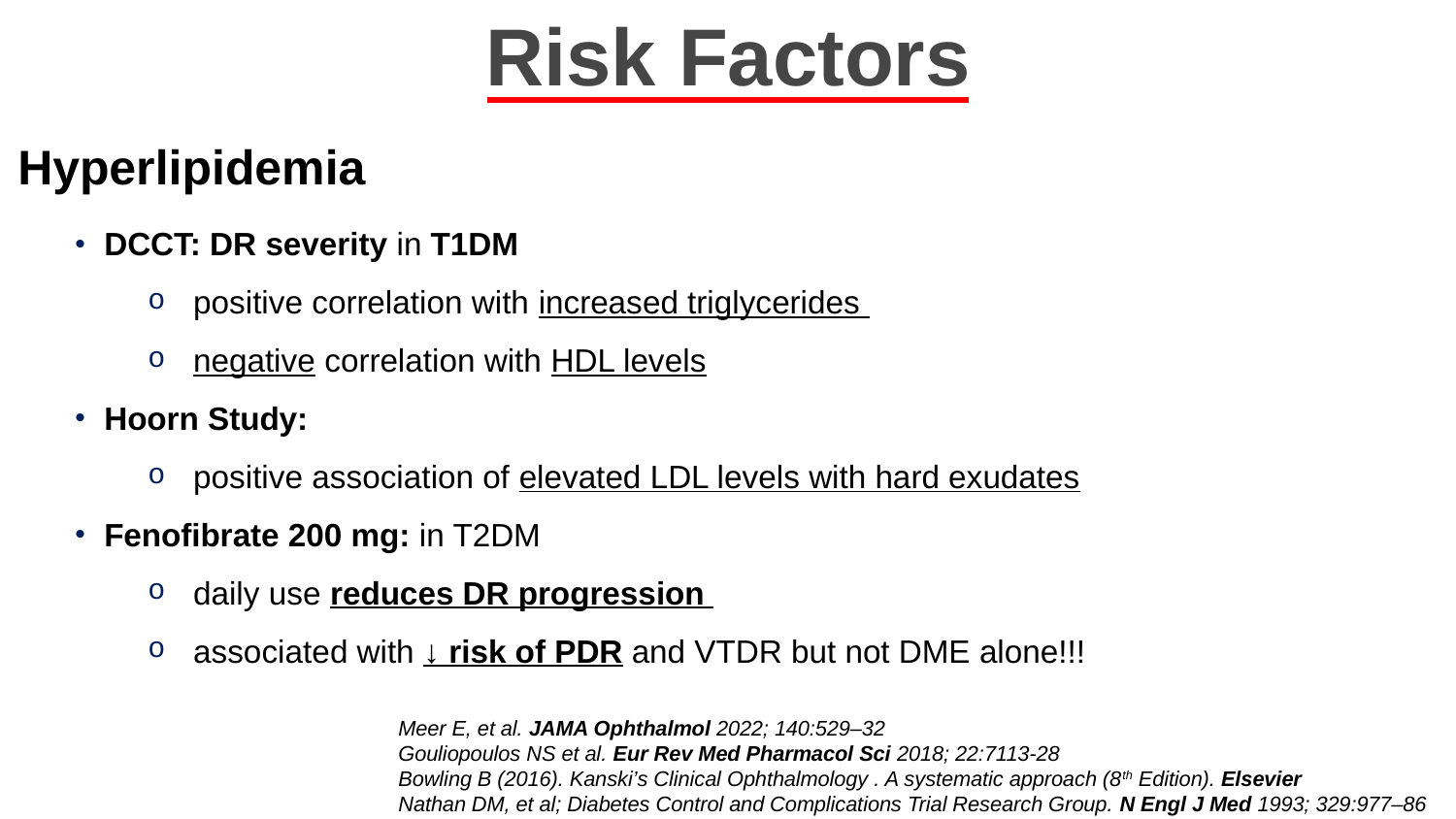

# Risk Factors
Hyperlipidemia
DCCT: DR severity in T1DM
positive correlation with increased triglycerides
negative correlation with HDL levels
Hoorn Study:
positive association of elevated LDL levels with hard exudates
Fenofibrate 200 mg: in T2DM
daily use reduces DR progression
associated with ↓ risk of PDR and VTDR but not DME alone!!!

Meer E, et al. JAMA Ophthalmol 2022; 140:529–32
Gouliopoulos NS et al. Eur Rev Med Pharmacol Sci 2018; 22:7113-28
Bowling B (2016). Kanski’s Clinical Ophthalmology . A systematic approach (8th Edition). Elsevier
Nathan DM, et al; Diabetes Control and Complications Trial Research Group. N Engl J Med 1993; 329:977–86